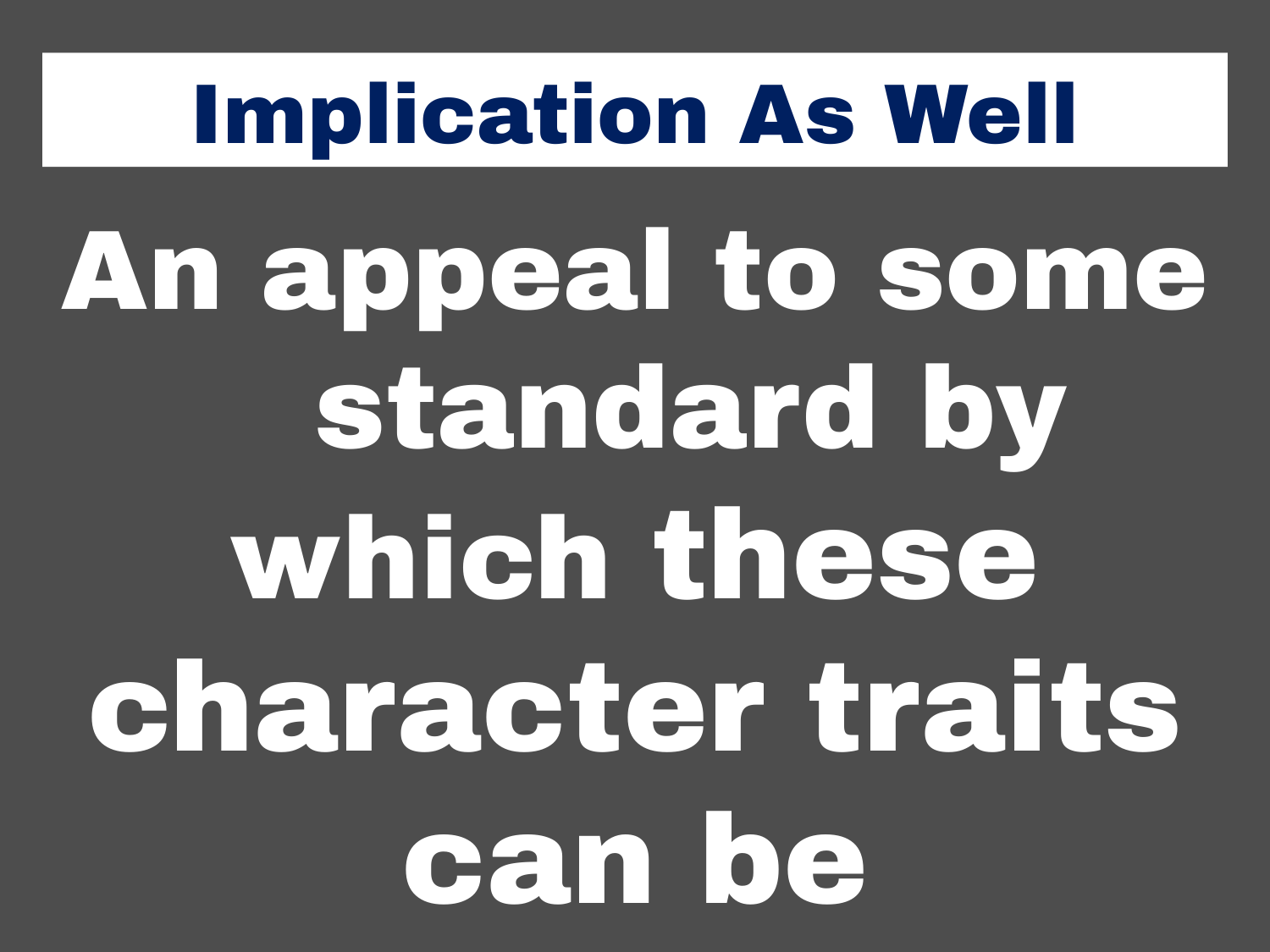

Implication As Well
An appeal to some    standard by which these character traits can be distinguished.